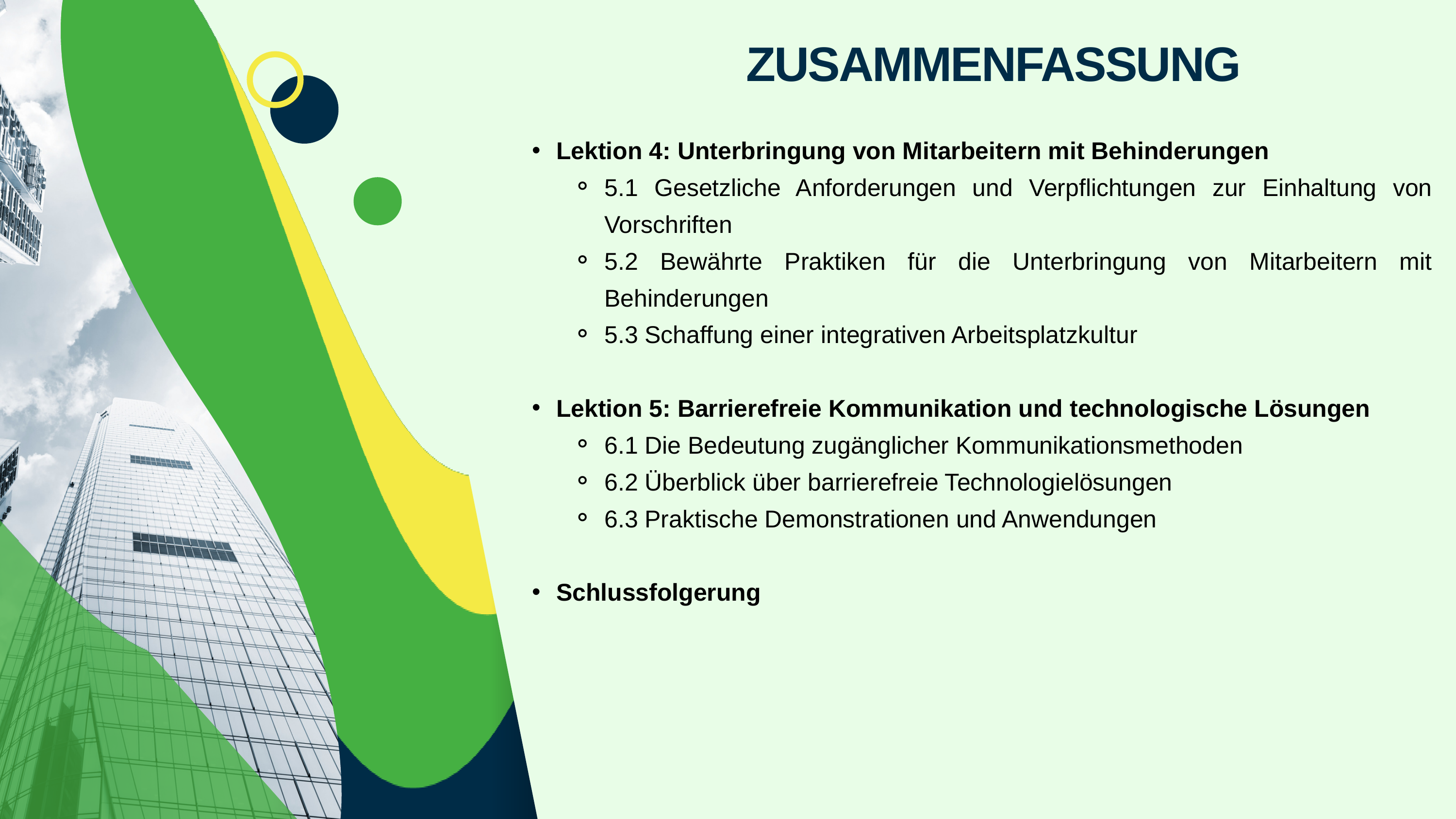

ZUSAMMENFASSUNG

Lektion 4: Unterbringung von Mitarbeitern mit Behinderungen
5.1 Gesetzliche Anforderungen und Verpflichtungen zur Einhaltung von Vorschriften
5.2 Bewährte Praktiken für die Unterbringung von Mitarbeitern mit Behinderungen
5.3 Schaffung einer integrativen Arbeitsplatzkultur

Lektion 5: Barrierefreie Kommunikation und technologische Lösungen
6.1 Die Bedeutung zugänglicher Kommunikationsmethoden
6.2 Überblick über barrierefreie Technologielösungen
6.3 Praktische Demonstrationen und Anwendungen

Schlussfolgerung